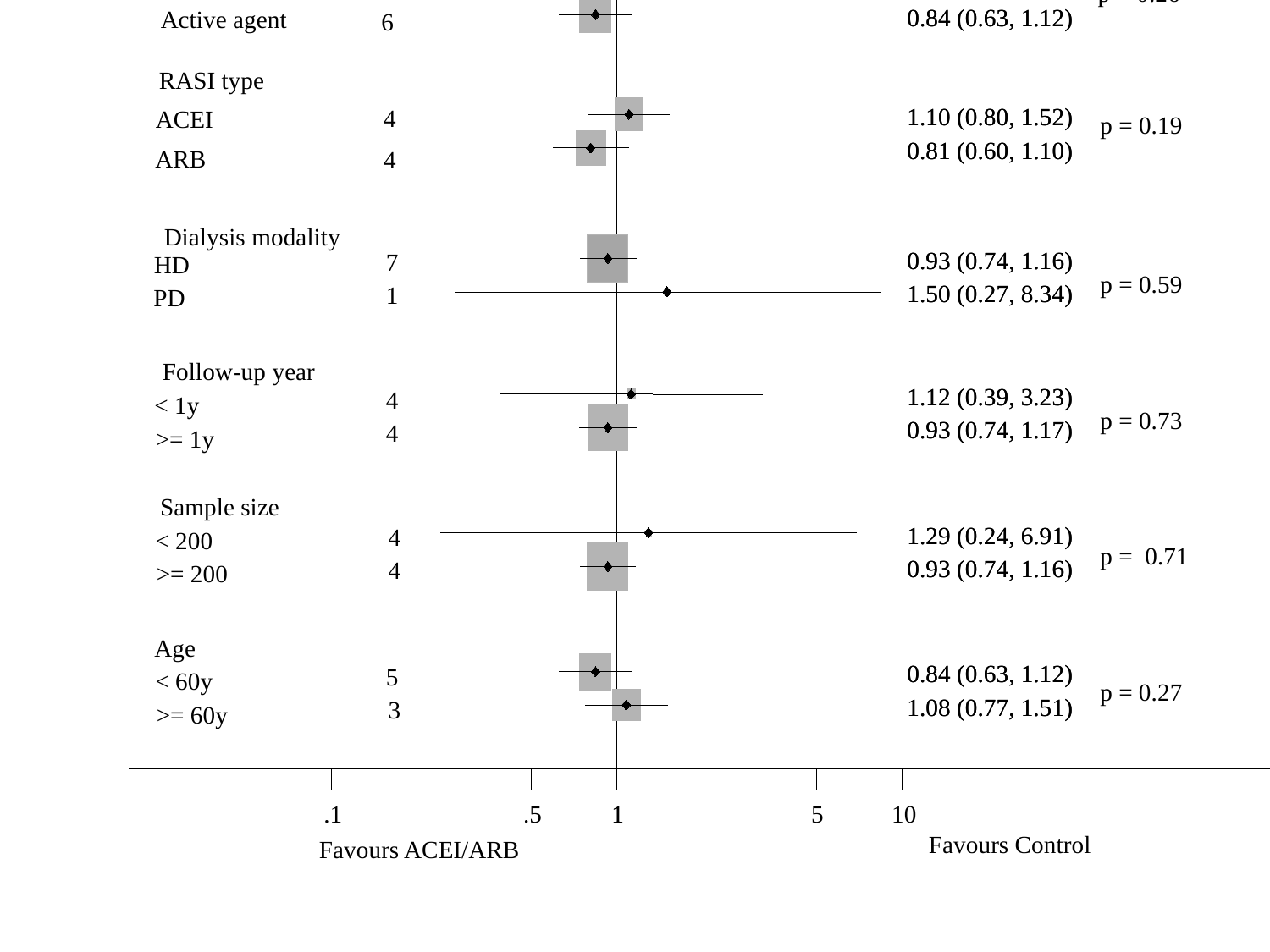

p value for
heterogeneity
No. of trial
Study
Relative ratio (95% CI)

Control group
2
Placebo

1.08 (0.77, 1.52)
1.08 (0.77, 1.52)
p = 0.26

6
0.84 (0.63, 1.12)
0.84 (0.63, 1.12)
Active agent

RASI type
4

1.10 (0.80, 1.52)
1.10 (0.80, 1.52)
ACEI
p = 0.19

0.81 (0.60, 1.10)
0.81 (0.60, 1.10)
4
ARB

Dialysis modality

7
0.93 (0.74, 1.16)
0.93 (0.74, 1.16)
HD

p = 0.59
1
1.50 (0.27, 8.34)
1.50 (0.27, 8.34)
PD

Follow-up year
4
1.12 (0.39, 3.23)
1.12 (0.39, 3.23)

< 1y

p = 0.73

4
0.93 (0.74, 1.17)
0.93 (0.74, 1.17)

>= 1y

Sample size
4
1.29 (0.24, 6.91)
1.29 (0.24, 6.91)
< 200

p =  0.71

4
0.93 (0.74, 1.16)
0.93 (0.74, 1.16)
>= 200

Age

5
0.84 (0.63, 1.12)
0.84 (0.63, 1.12)

< 60y

p = 0.27

3

1.08 (0.77, 1.51)
1.08 (0.77, 1.51)
>= 60y

.1
.5
1
1
5
10
Favours Control
Favours ACEI/ARB